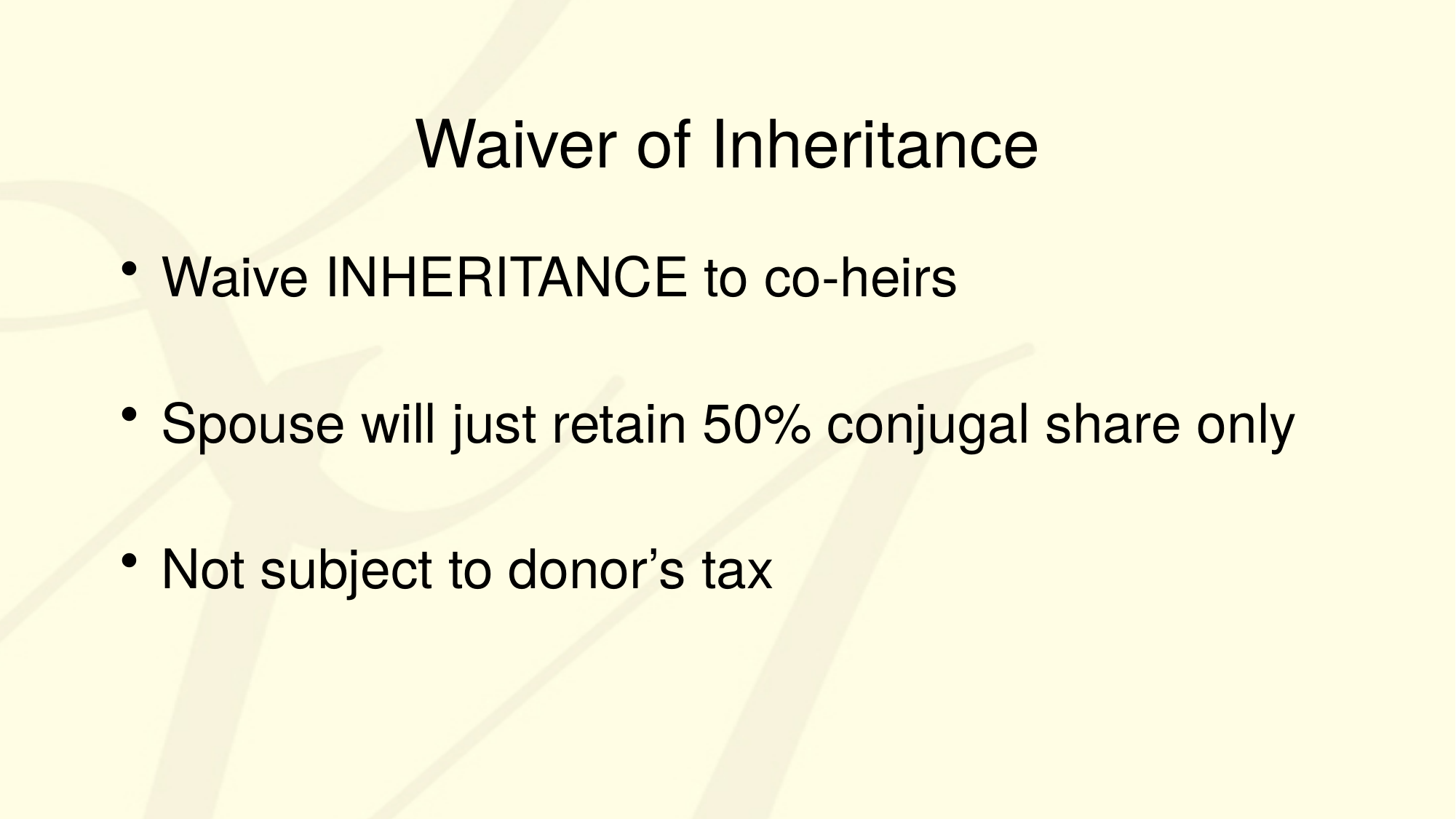

# Waiver of Inheritance
Waive INHERITANCE to co-heirs

Spouse will just retain 50% conjugal share only

Not subject to donor’s tax